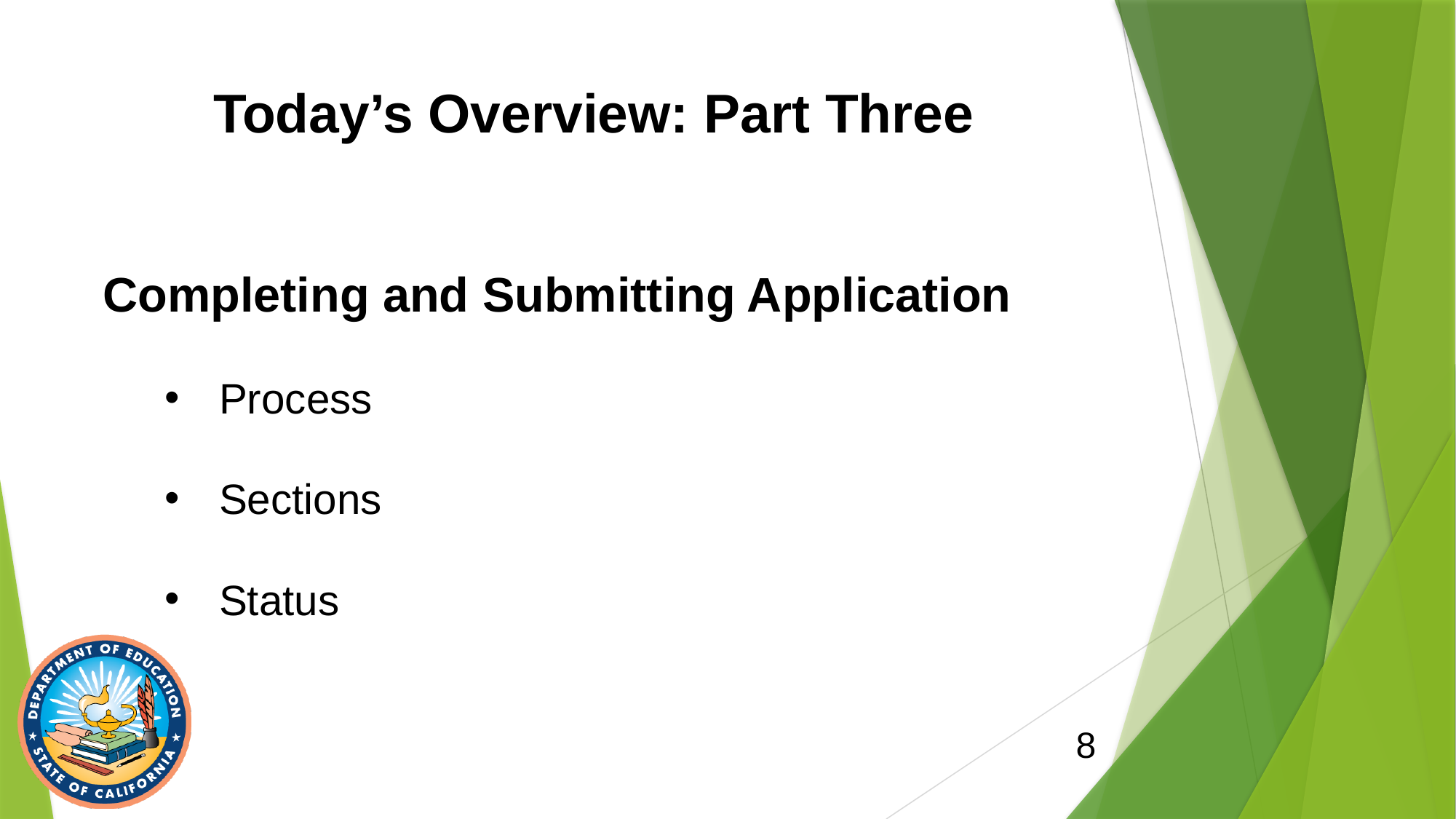

# Today’s Overview: Part Three
Completing and Submitting Application
Process
Sections
Status